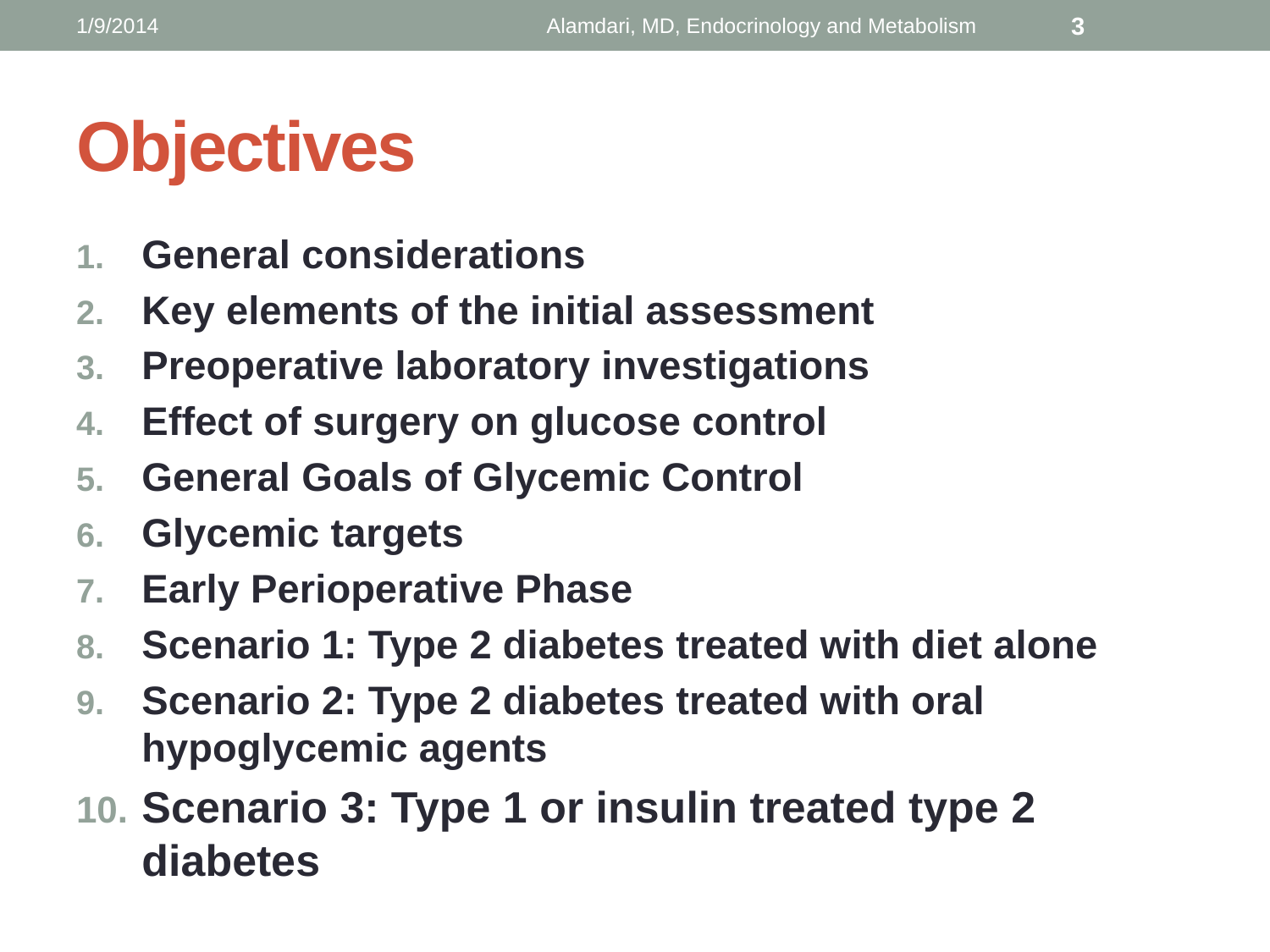

1/9/2014
Alamdari, MD, Endocrinology and Metabolism
3
# Objectives
General considerations
Key elements of the initial assessment
Preoperative laboratory investigations
Effect of surgery on glucose control
General Goals of Glycemic Control
Glycemic targets
Early Perioperative Phase
Scenario 1: Type 2 diabetes treated with diet alone
Scenario 2: Type 2 diabetes treated with oral hypoglycemic agents
Scenario 3: Type 1 or insulin treated type 2 diabetes